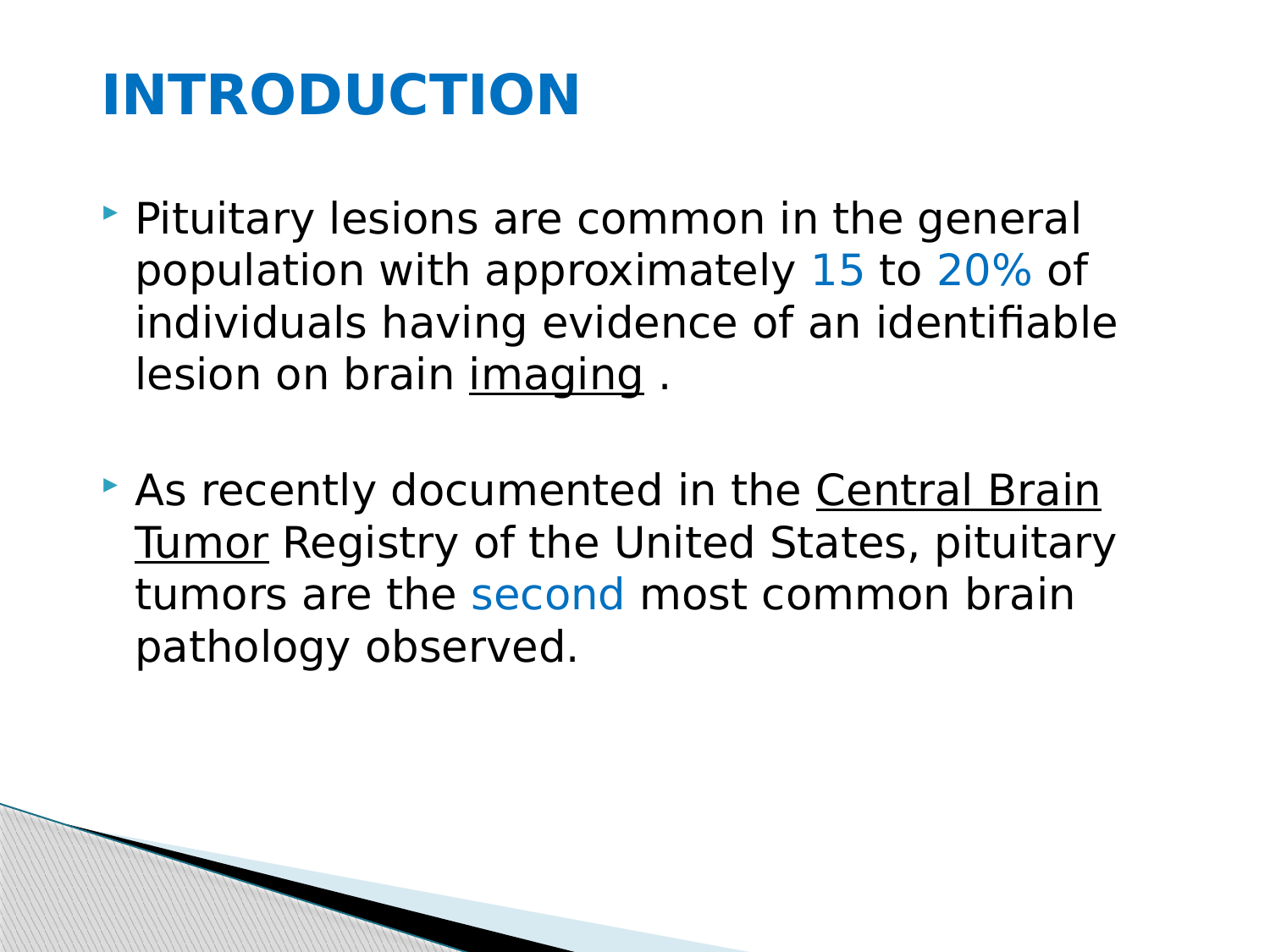

INTRODUCTION

Pituitary lesions are common in the general population with approximately 15 to 20% of individuals having evidence of an identifiable lesion on brain imaging .

As recently documented in the Central Brain Tumor Registry of the United States, pituitary tumors are the second most common brain pathology observed.